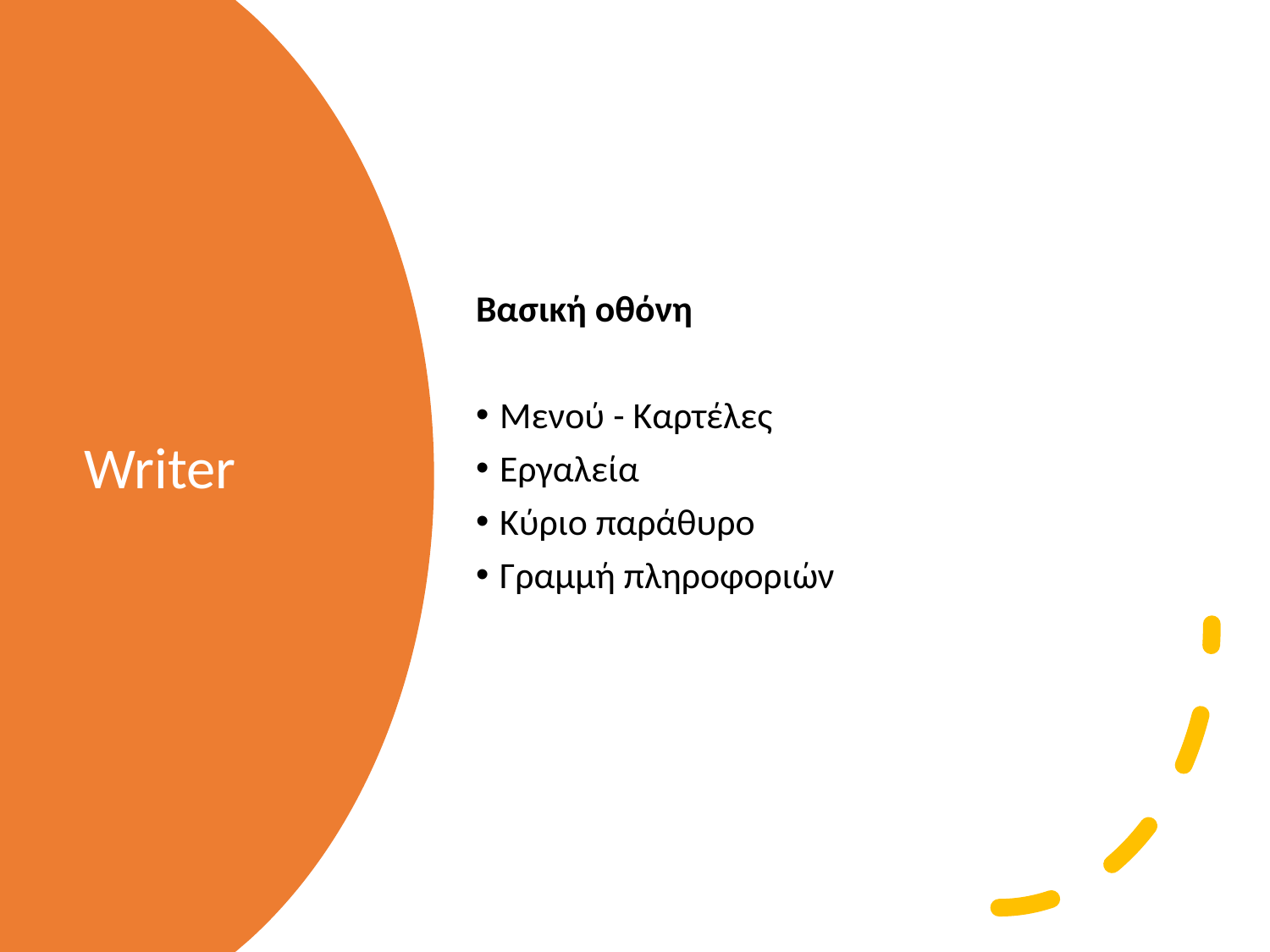

Βασική οθόνη

Μενού - Καρτέλες
Εργαλεία
Κύριο παράθυρο
Γραμμή πληροφοριών

# Writer